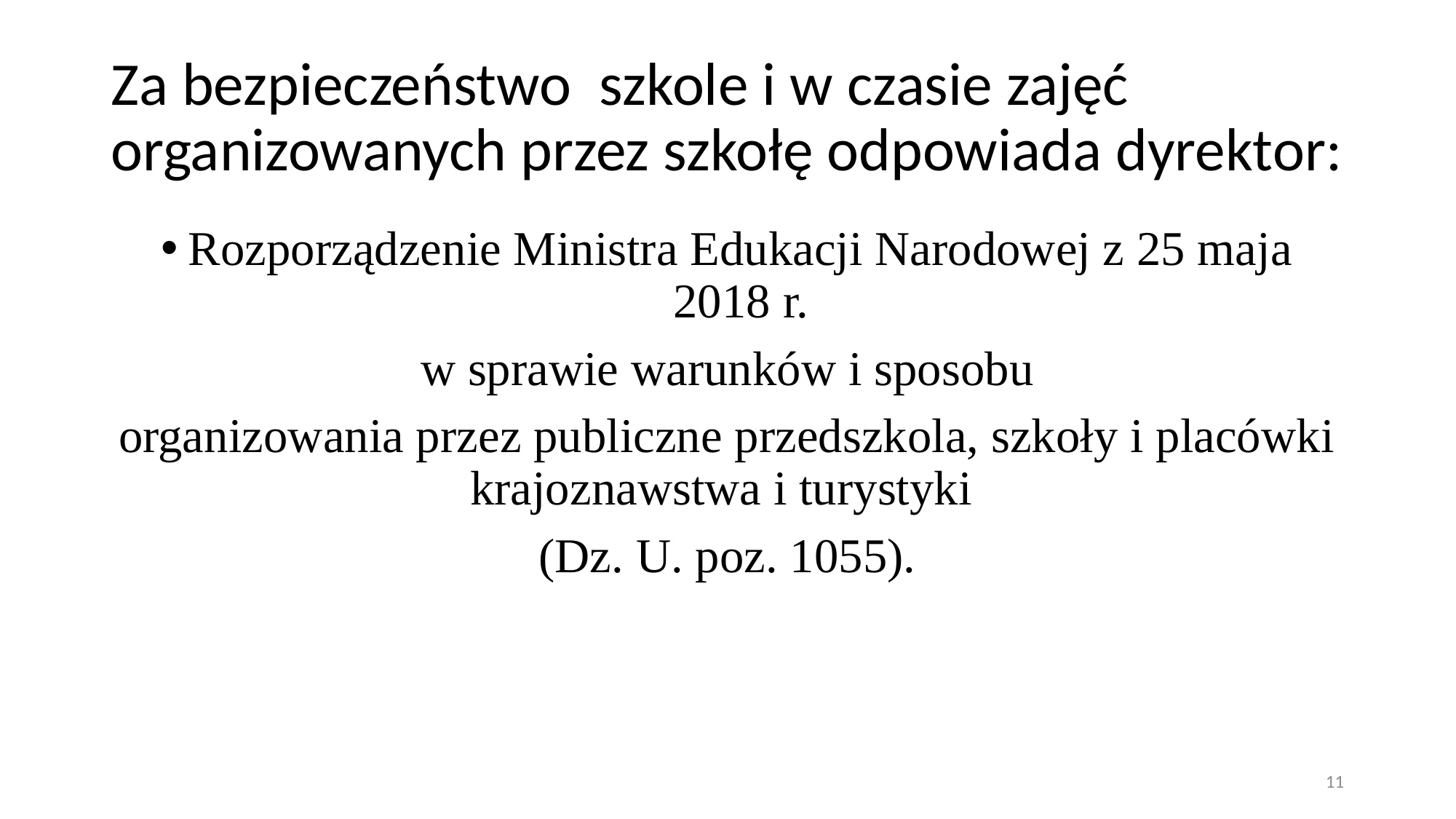

# Za bezpieczeństwo  szkole i w czasie zajęć organizowanych przez szkołę odpowiada dyrektor:
Rozporządzenie Ministra Edukacji Narodowej z 25 maja 2018 r.
 w sprawie warunków i sposobu
organizowania przez publiczne przedszkola, szkoły i placówki krajoznawstwa i turystyki
(Dz. U. poz. 1055).

11